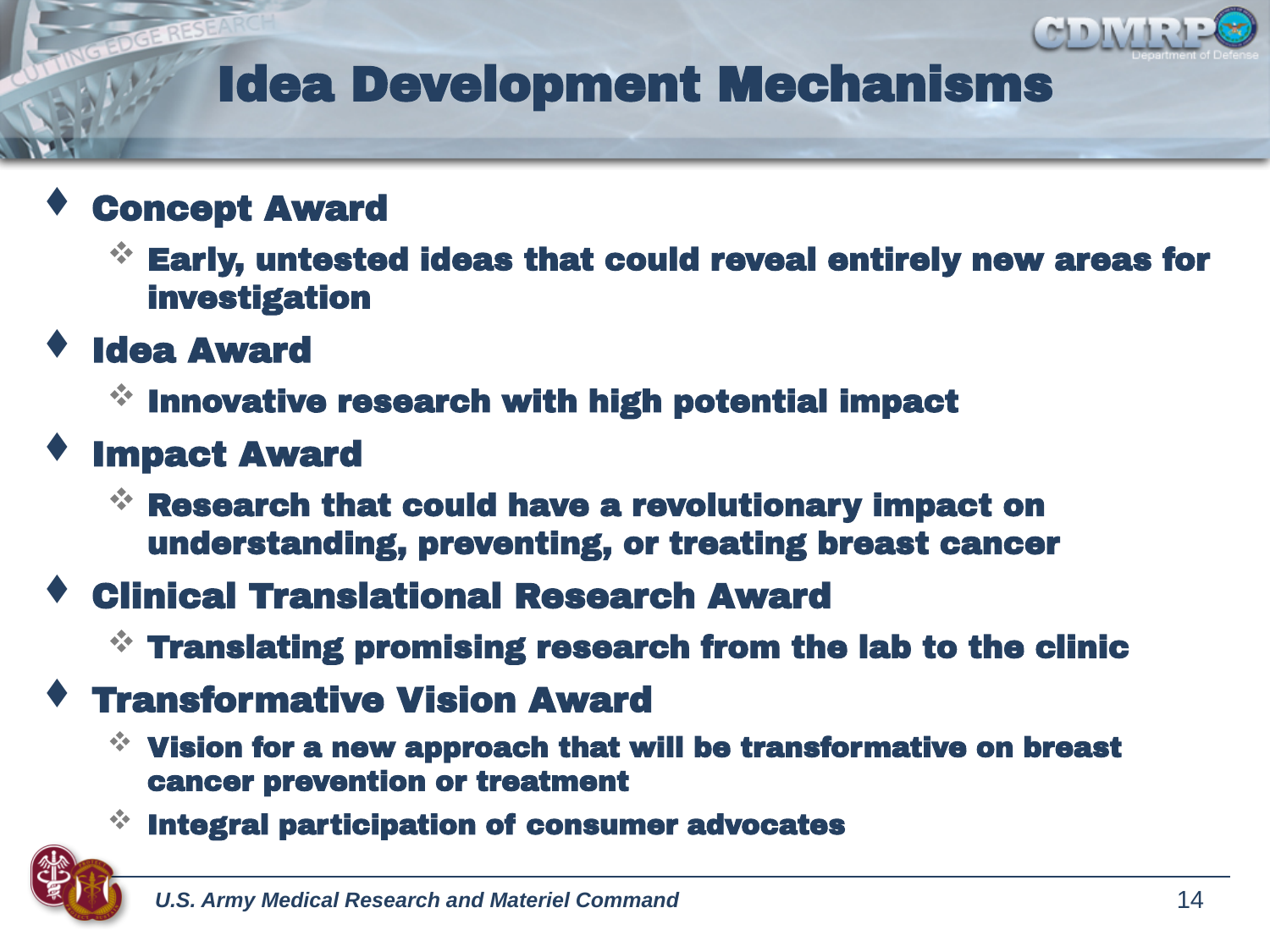

# Idea Development Mechanisms
Concept Award
Early, untested ideas that could reveal entirely new areas for investigation
Idea Award
Innovative research with high potential impact
Impact Award
Research that could have a revolutionary impact on understanding, preventing, or treating breast cancer
Clinical Translational Research Award
Translating promising research from the lab to the clinic
Transformative Vision Award
Vision for a new approach that will be transformative on breast cancer prevention or treatment
Integral participation of consumer advocates